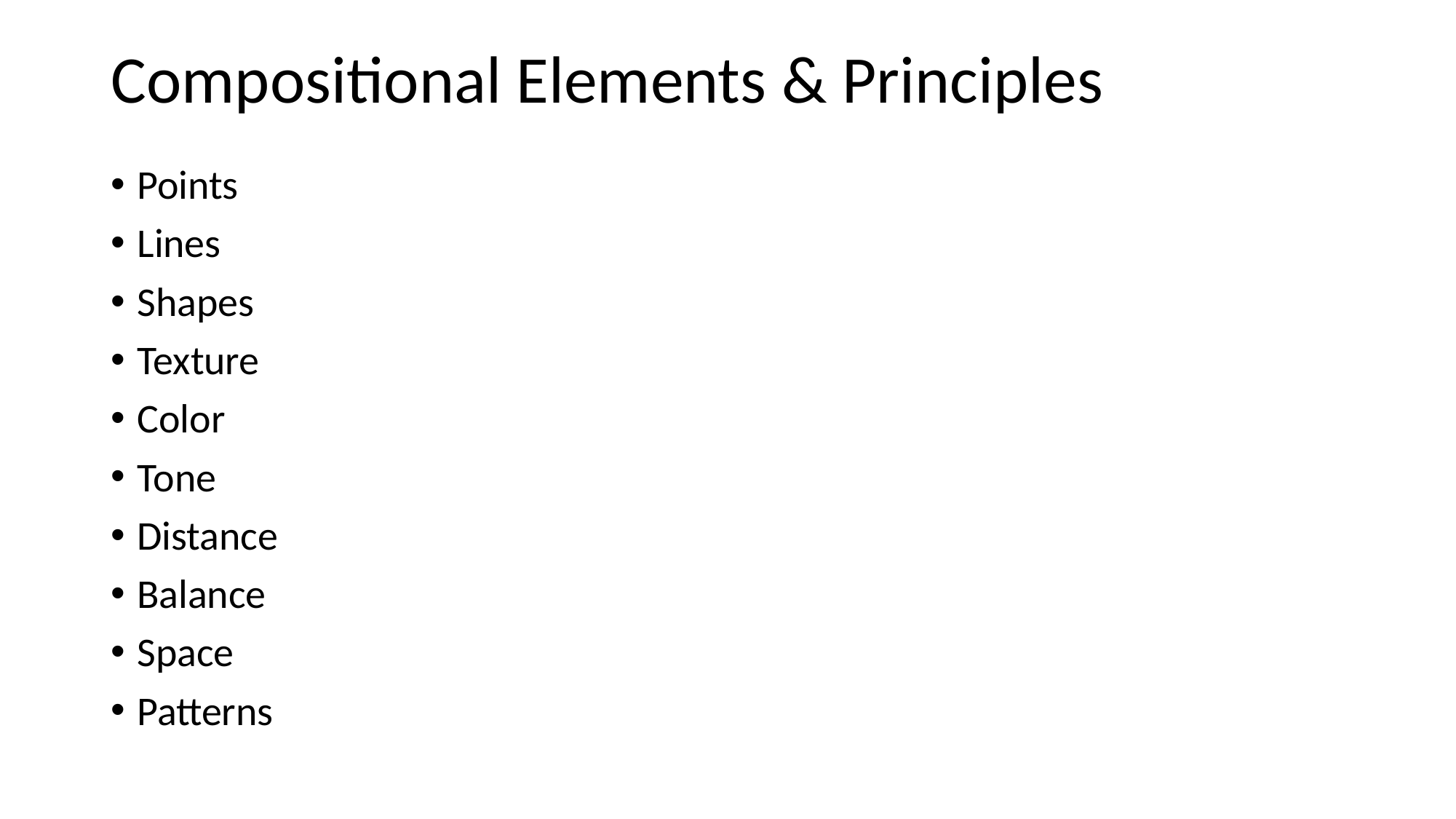

# Compositional Elements & Principles
Points
Lines
Shapes
Texture
Color
Tone
Distance
Balance
Space
Patterns